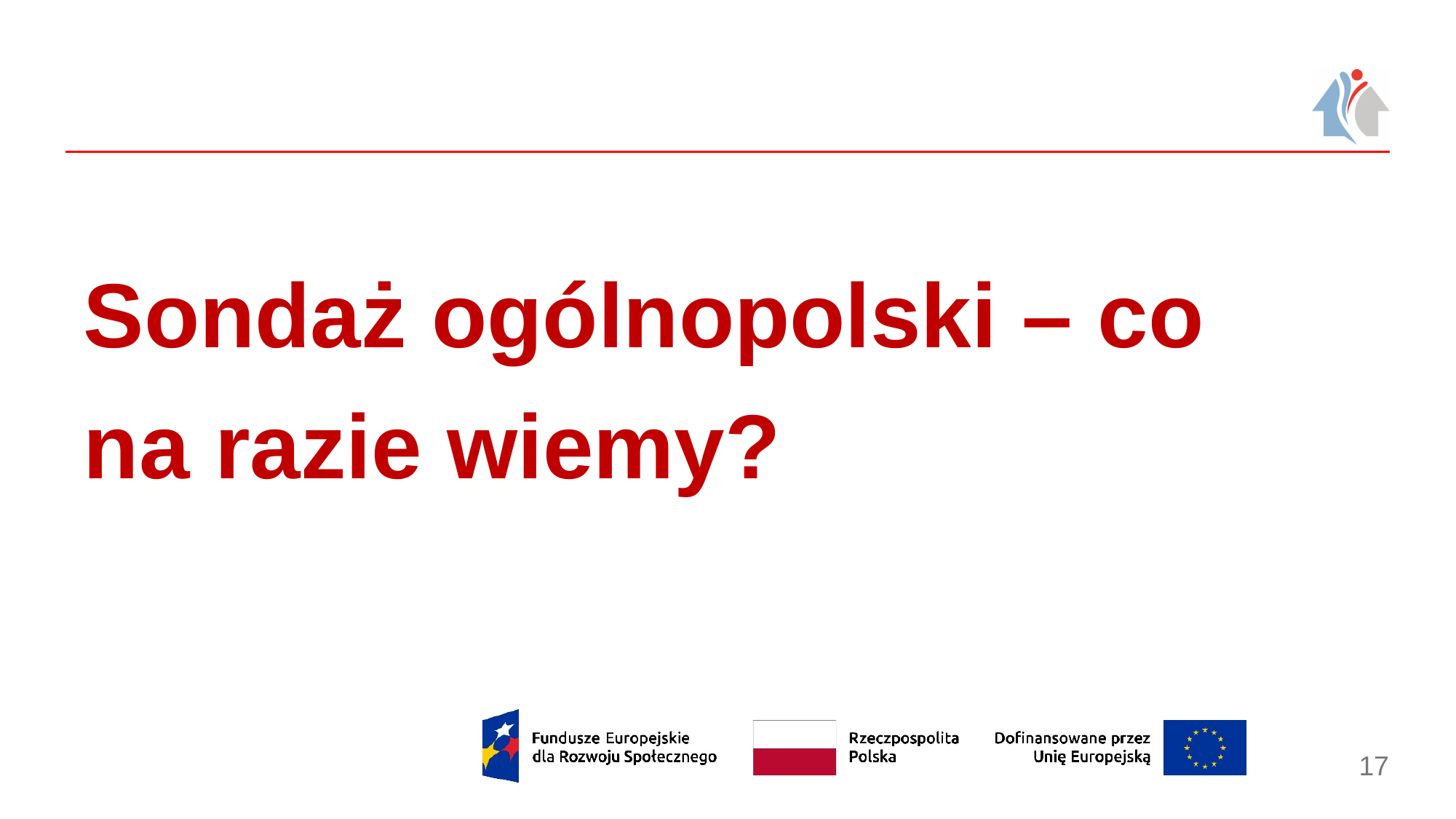

# Sondaż ogólnopolski – co na razie wiemy?
17